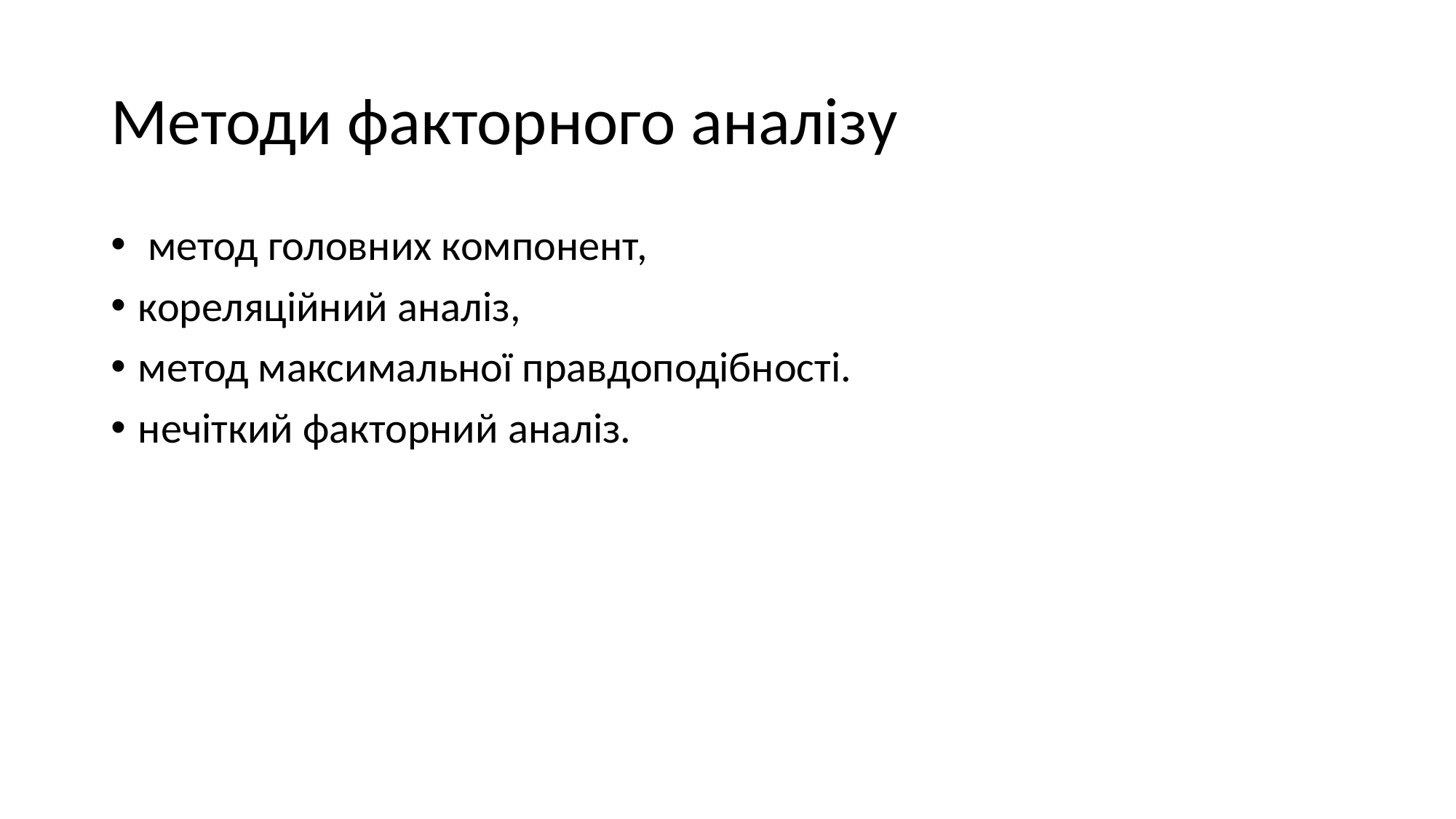

# Методи факторного аналізу
 метод головних компонент,
кореляційний аналіз,
метод максимальної правдоподібності.
нечіткий факторний аналіз.